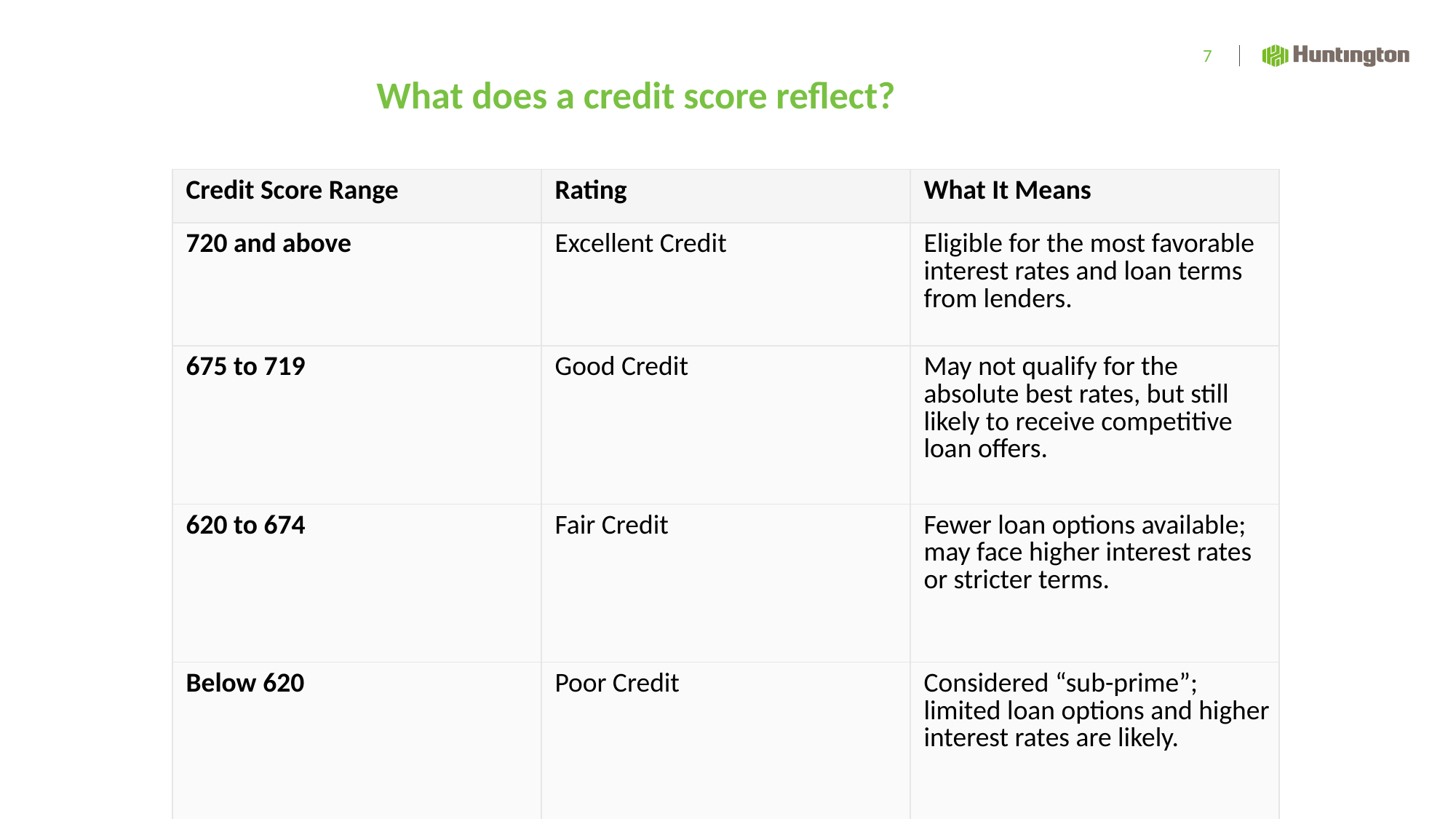

# What does a credit score reflect?
7
| Credit Score Range | Rating | What It Means |
| --- | --- | --- |
| 720 and above | Excellent Credit | Eligible for the most favorable interest rates and loan terms from lenders. |
| 675 to 719 | Good Credit | May not qualify for the absolute best rates, but still likely to receive competitive loan offers. |
| 620 to 674 | Fair Credit | Fewer loan options available; may face higher interest rates or stricter terms. |
| Below 620 | Poor Credit | Considered “sub-prime”; limited loan options and higher interest rates are likely. |